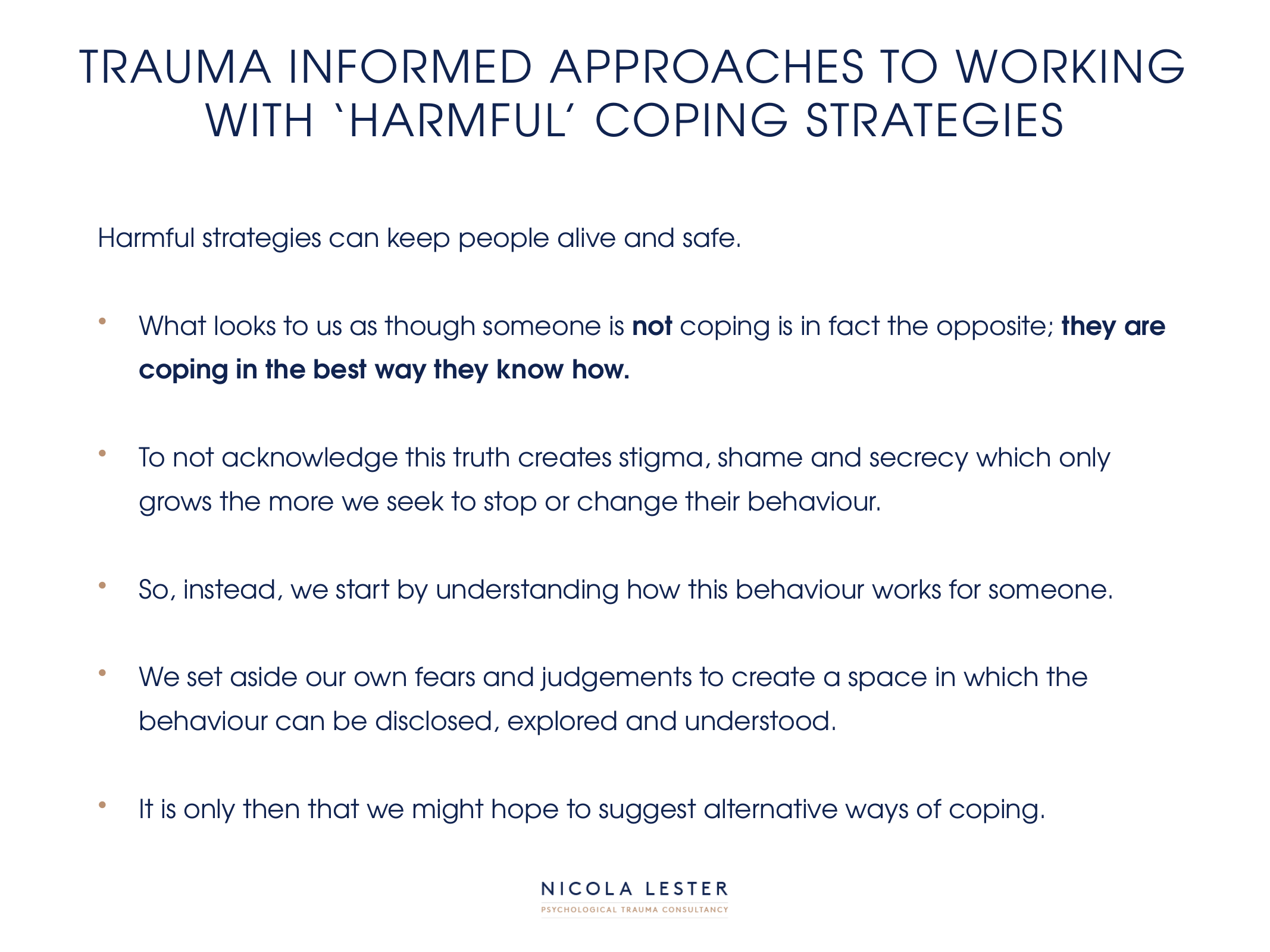

# Trauma informed approaches to working with ‘harmful’ coping strategies
Harmful strategies can keep people alive and safe.

What looks to us as though someone is not coping is in fact the opposite; they are coping in the best way they know how.

To not acknowledge this truth creates stigma, shame and secrecy which only grows the more we seek to stop or change their behaviour.

So, instead, we start by understanding how this behaviour works for someone.

We set aside our own fears and judgements to create a space in which the behaviour can be disclosed, explored and understood.

It is only then that we might hope to suggest alternative ways of coping.